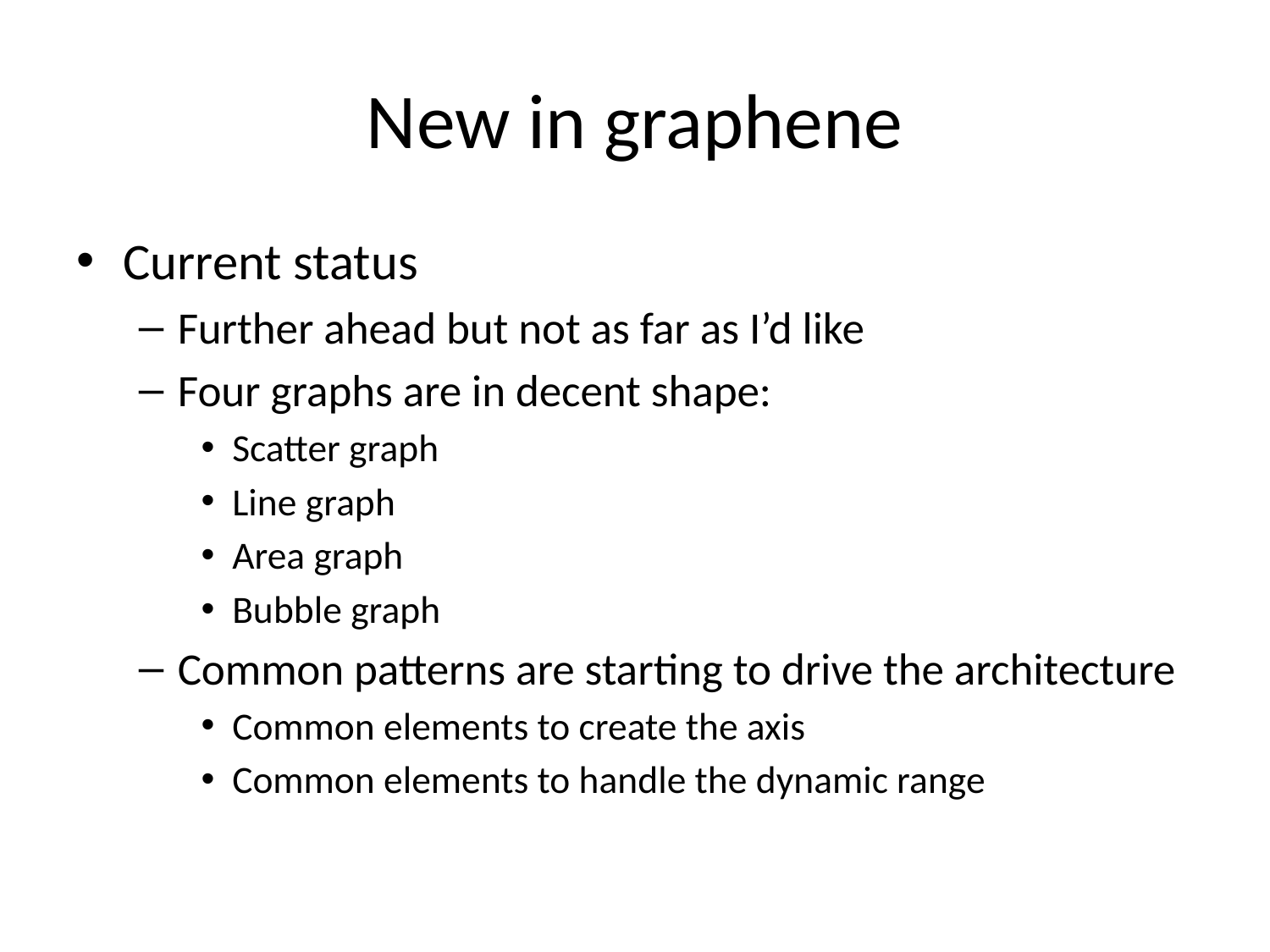

# New in graphene
Current status
Further ahead but not as far as I’d like
Four graphs are in decent shape:
Scatter graph
Line graph
Area graph
Bubble graph
Common patterns are starting to drive the architecture
Common elements to create the axis
Common elements to handle the dynamic range